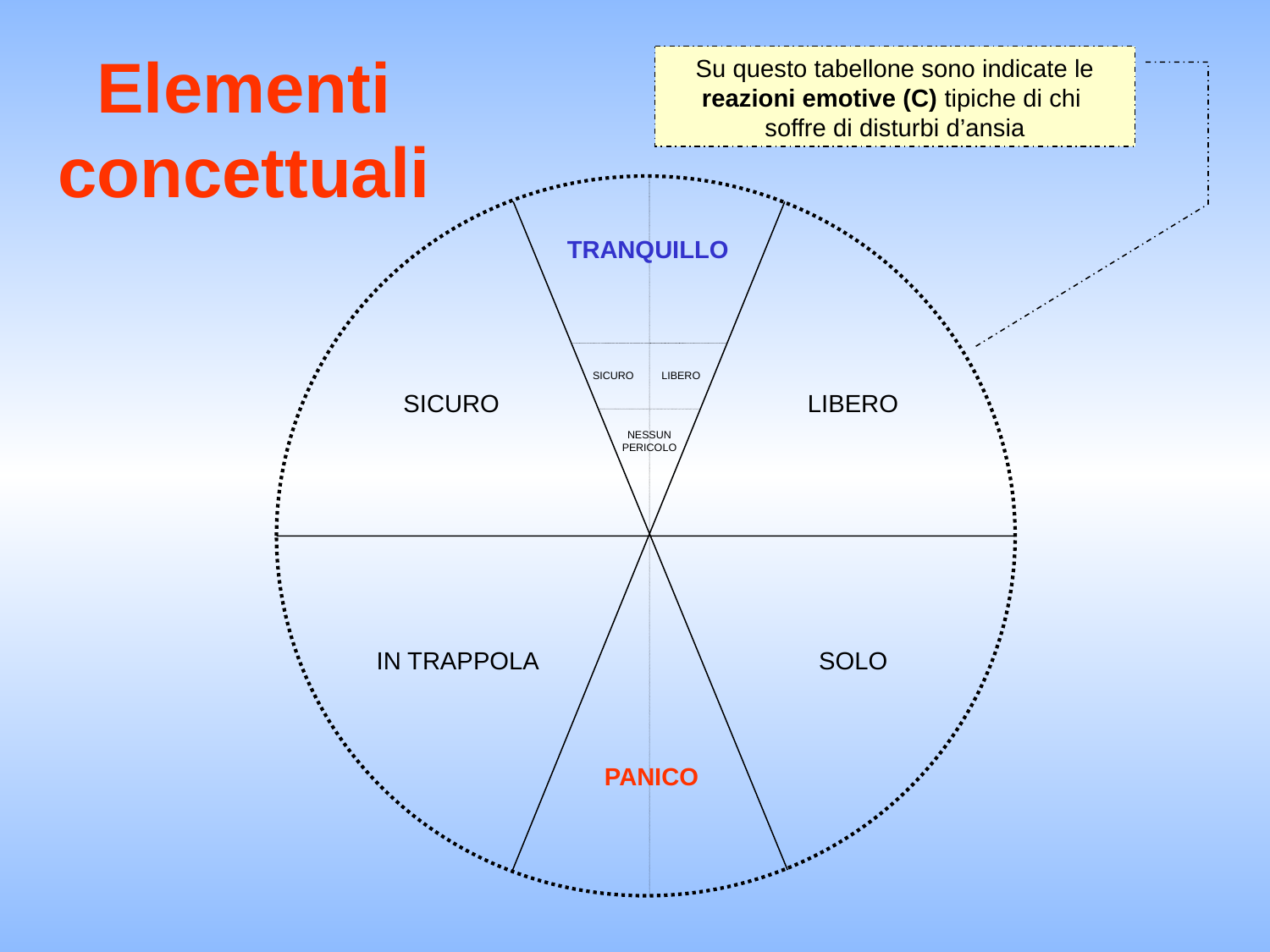

Elementi concettuali
Su questo tabellone sono indicate le reazioni emotive (C) tipiche di chi
soffre di disturbi d’ansia

TRANQUILLO

SICURO
LIBERO
SICURO
LIBERO

NESSUN PERICOLO

IN TRAPPOLA
SOLO
PANICO